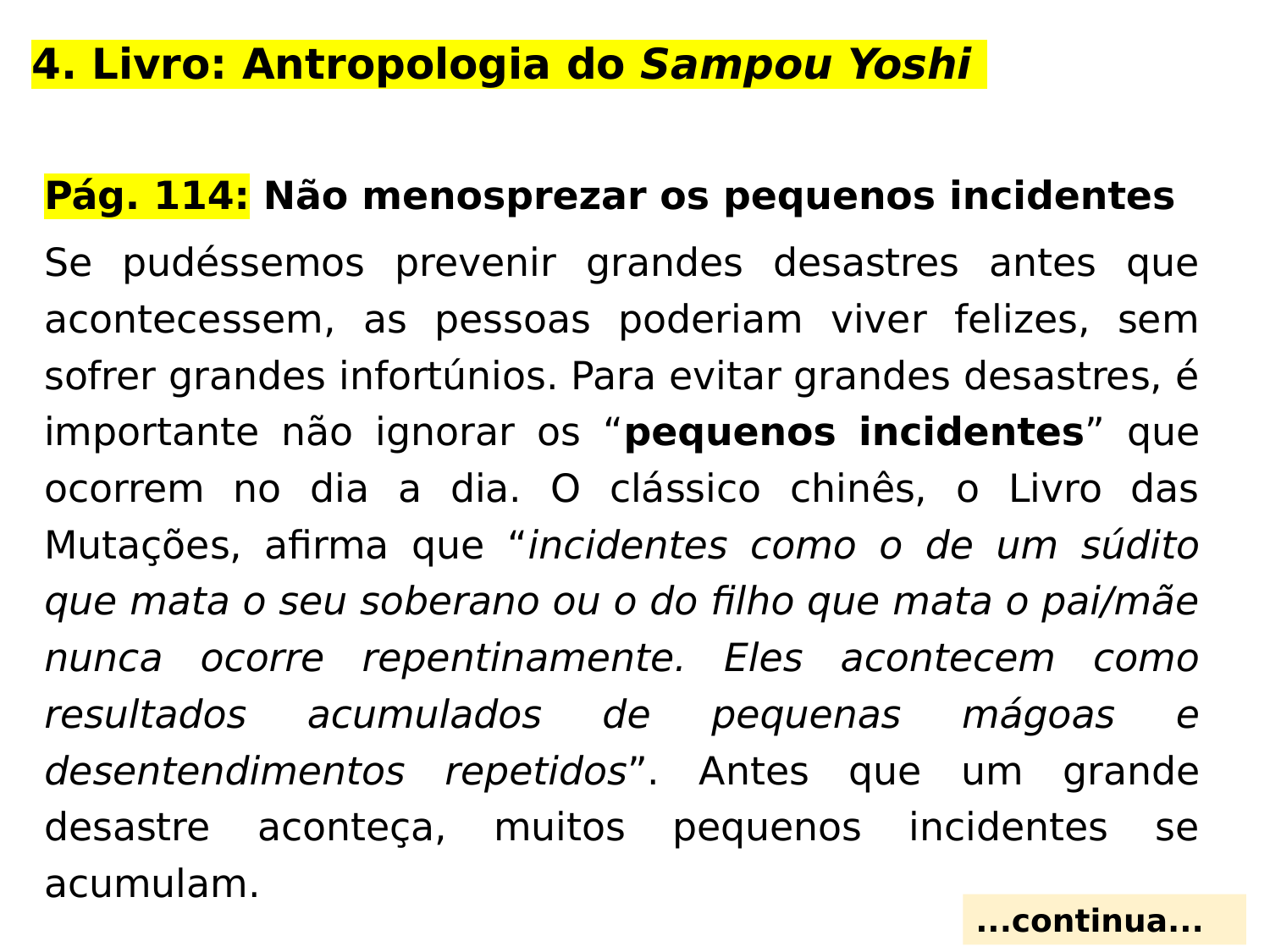

4. Livro: Antropologia do Sampou Yoshi
Pág. 114: Não menosprezar os pequenos incidentes
Se pudéssemos prevenir grandes desastres antes que acontecessem, as pessoas poderiam viver felizes, sem sofrer grandes infortúnios. Para evitar grandes desastres, é importante não ignorar os “pequenos incidentes” que ocorrem no dia a dia. O clássico chinês, o Livro das Mutações, afirma que “incidentes como o de um súdito que mata o seu soberano ou o do filho que mata o pai/mãe nunca ocorre repentinamente. Eles acontecem como resultados acumulados de pequenas mágoas e desentendimentos repetidos”. Antes que um grande desastre aconteça, muitos pequenos incidentes se acumulam.
...continua...